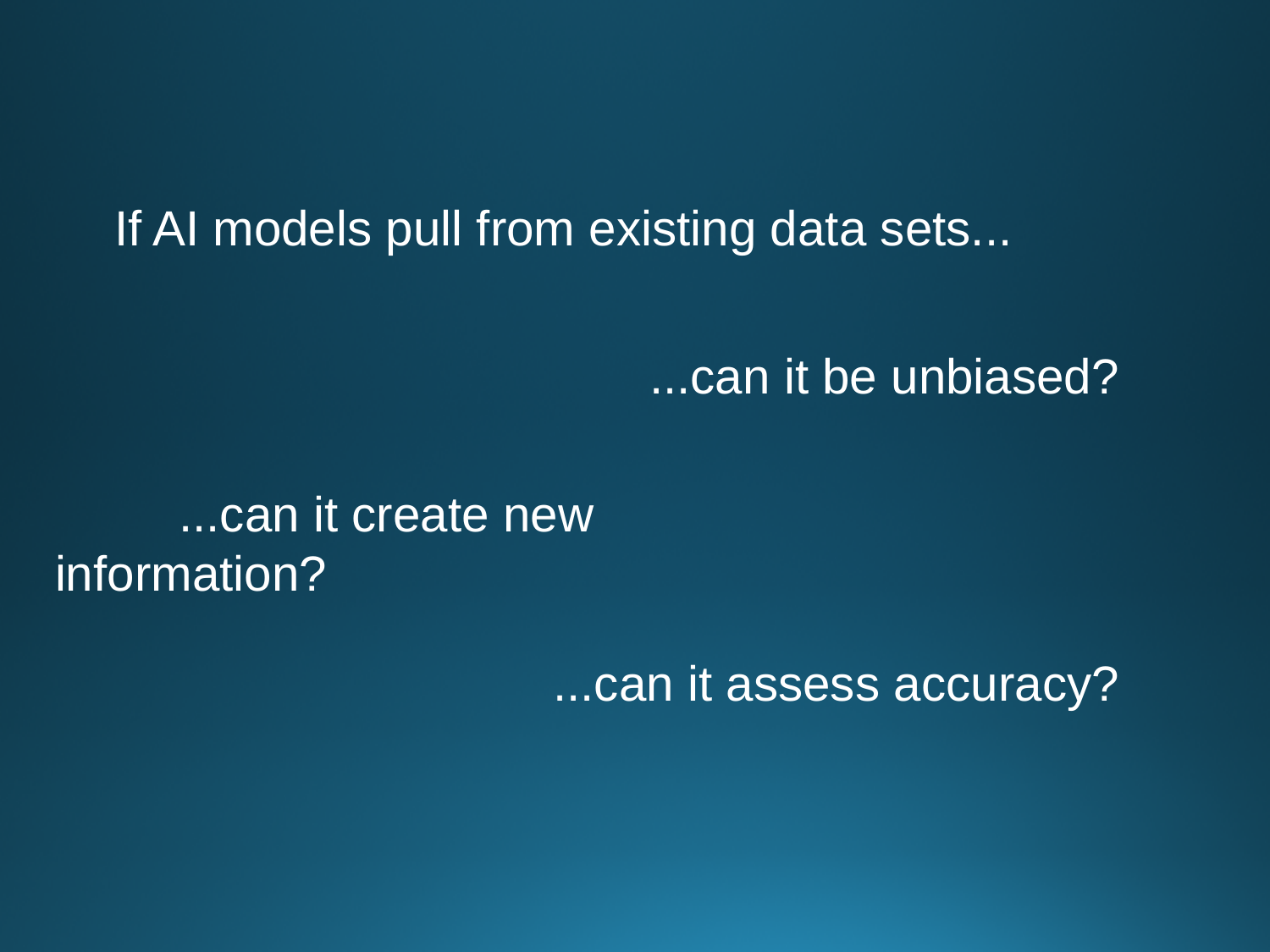

If AI models pull from existing data sets...
         ...can it be unbiased?
         ...can it create new information?
         ...can it assess accuracy?